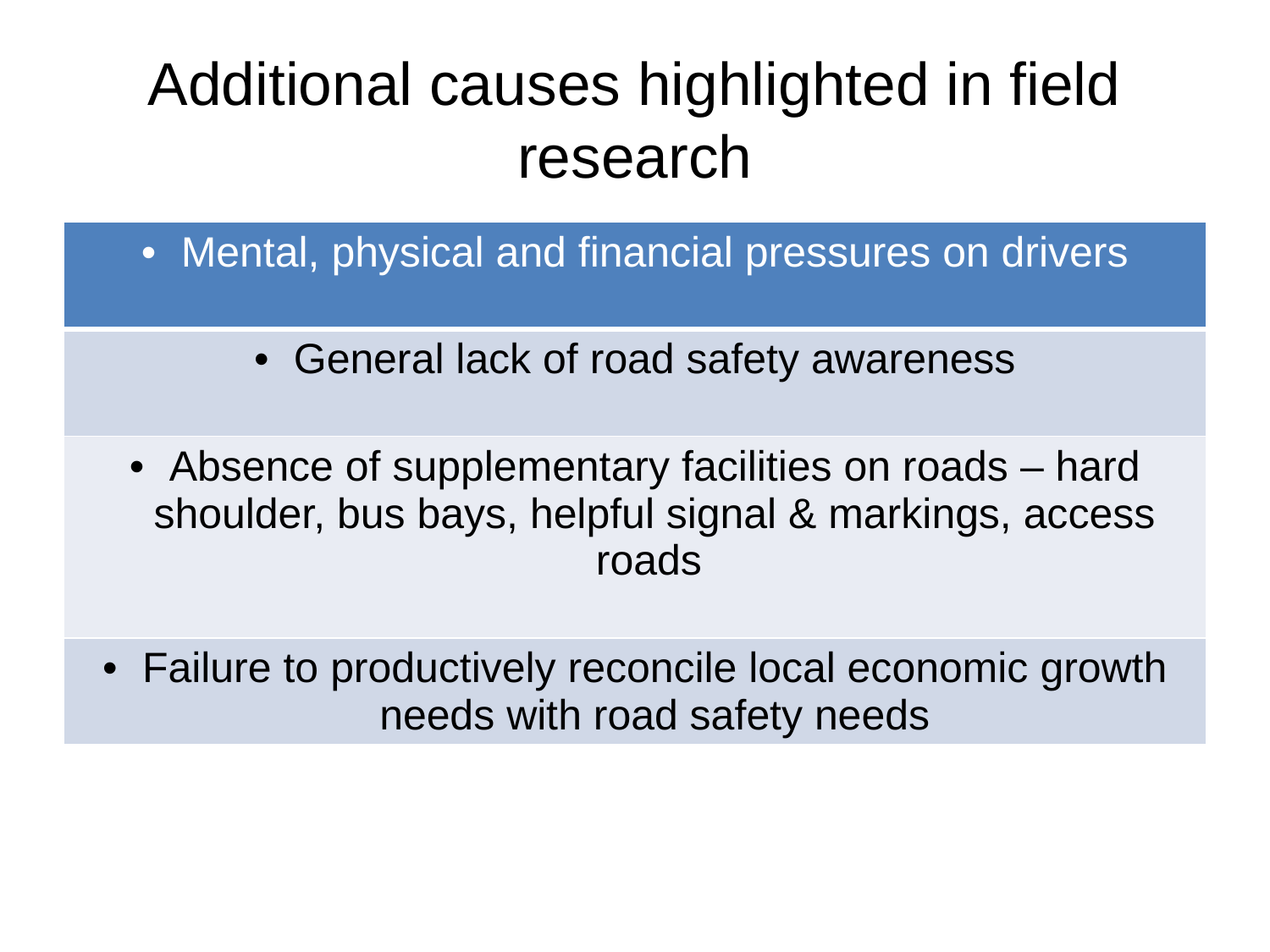

# Additional causes highlighted in field research
| Mental, physical and financial pressures on drivers |
| --- |
| General lack of road safety awareness |
| Absence of supplementary facilities on roads – hard shoulder, bus bays, helpful signal & markings, access roads |
| Failure to productively reconcile local economic growth needs with road safety needs |